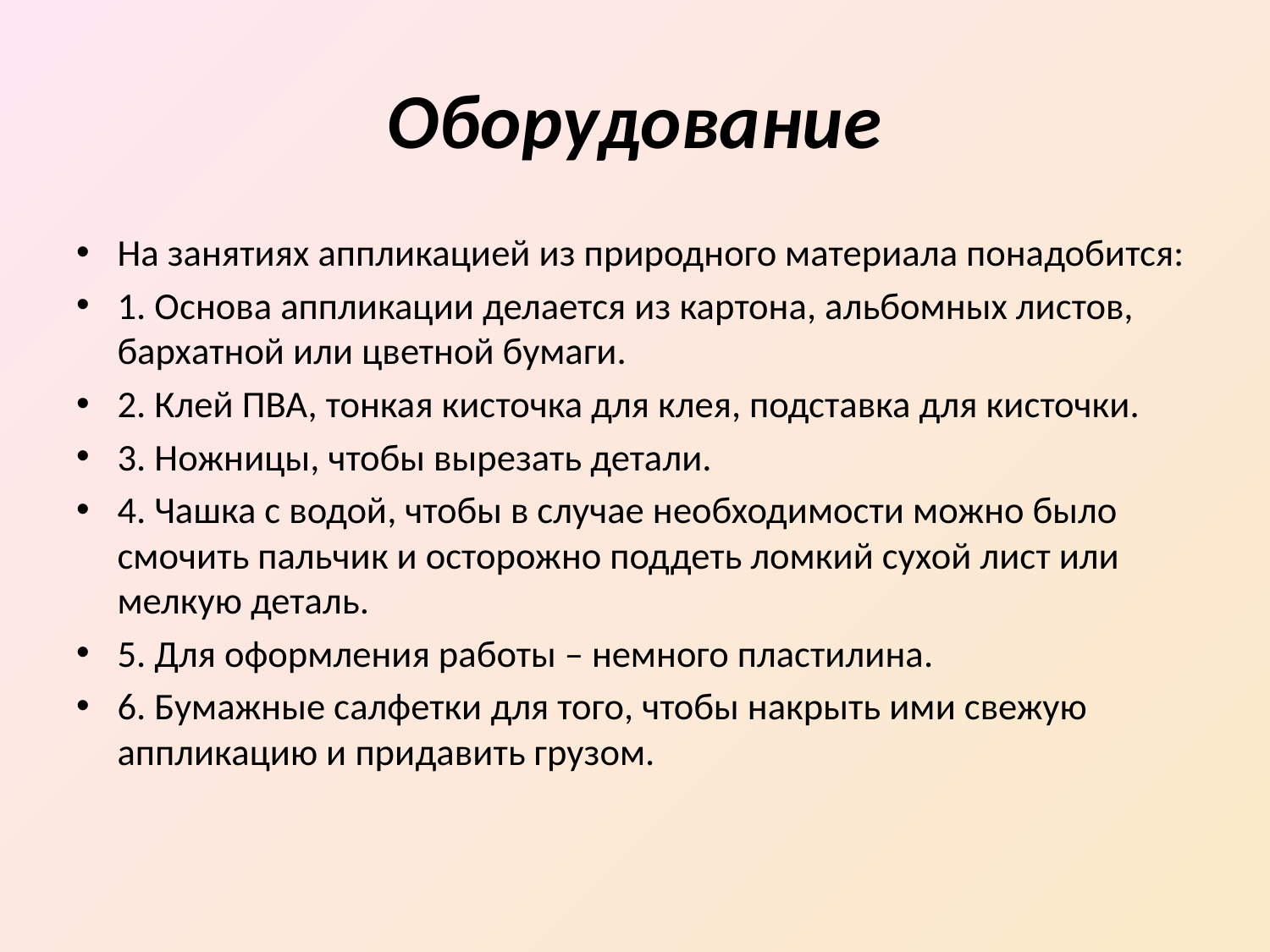

# Оборудование
На занятиях аппликацией из природного материала понадобится:
1. Основа аппликации делается из картона, альбомных листов, бархатной или цветной бумаги.
2. Клей ПВА, тонкая кисточка для клея, подставка для кисточки.
3. Ножницы, чтобы вырезать детали.
4. Чашка с водой, чтобы в случае необходимости можно было смочить пальчик и осторожно поддеть ломкий сухой лист или мелкую деталь.
5. Для оформления работы – немного пластилина.
6. Бумажные салфетки для того, чтобы накрыть ими свежую аппликацию и придавить грузом.